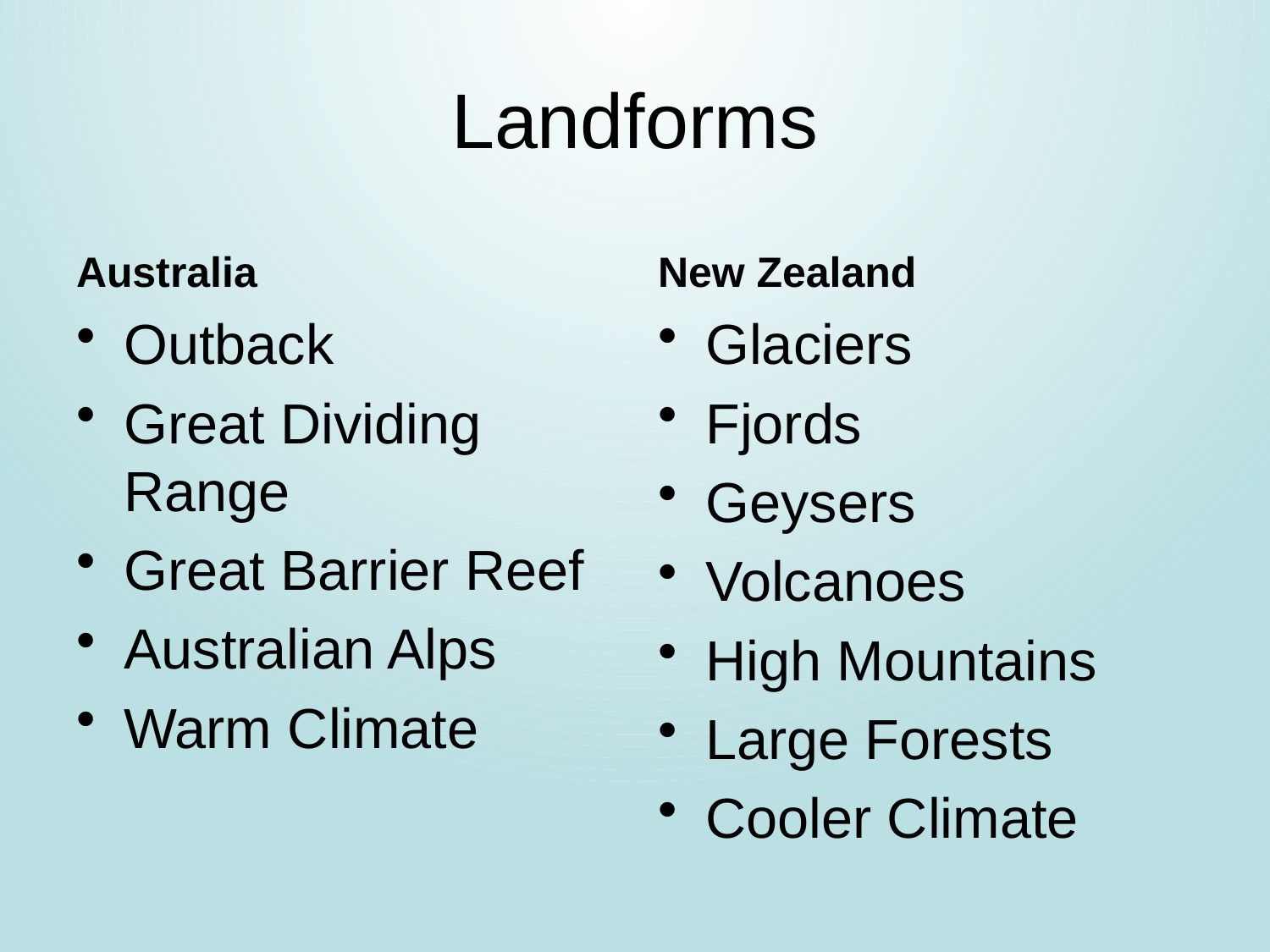

# Landforms
Australia
New Zealand
Outback
Great Dividing Range
Great Barrier Reef
Australian Alps
Warm Climate
Glaciers
Fjords
Geysers
Volcanoes
High Mountains
Large Forests
Cooler Climate